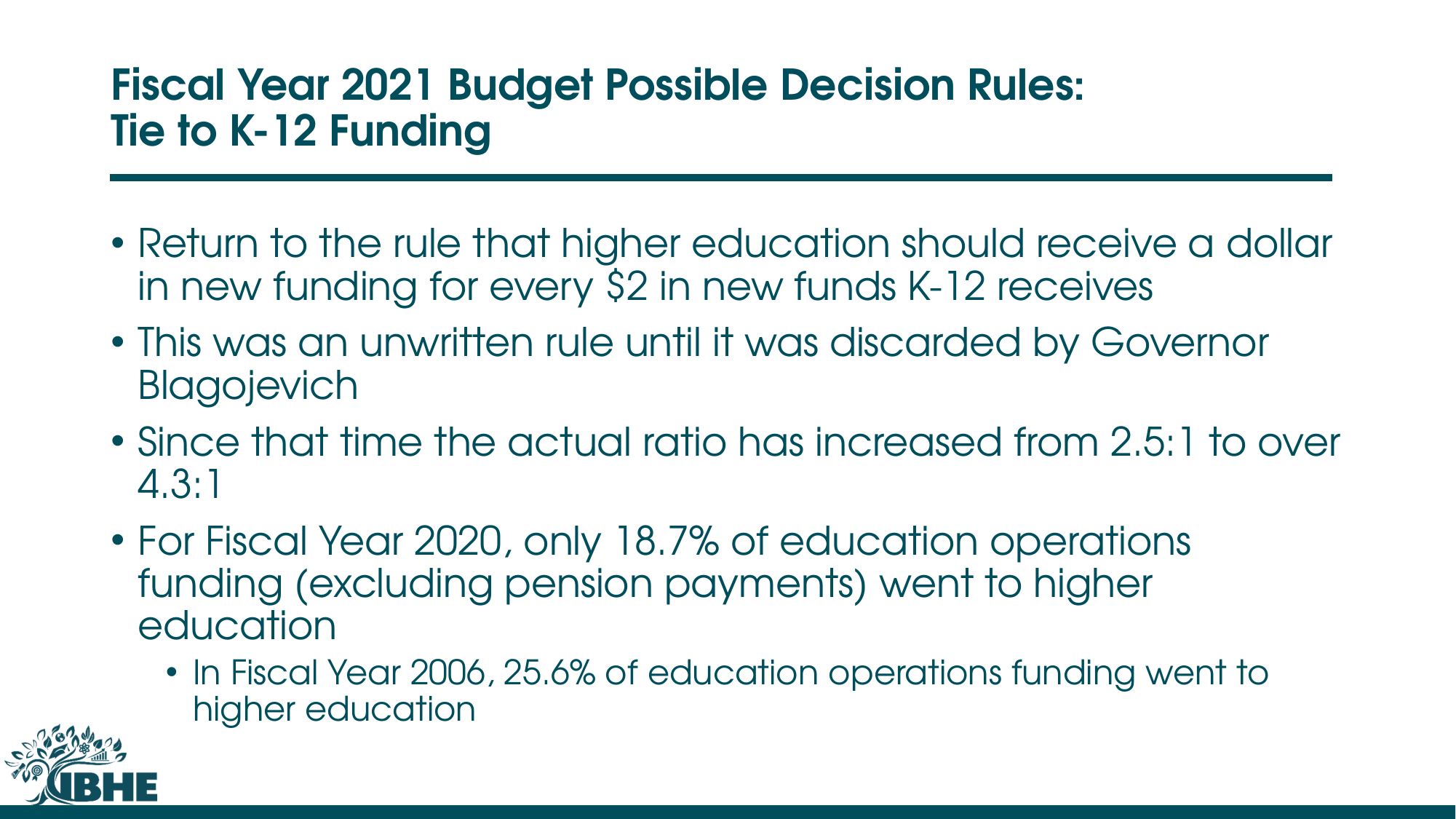

# Fiscal Year 2021 Budget Possible Decision Rules: Tie to K-12 Funding
Return to the rule that higher education should receive a dollar in new funding for every $2 in new funds K-12 receives
This was an unwritten rule until it was discarded by Governor Blagojevich
Since that time the actual ratio has increased from 2.5:1 to over 4.3:1
For Fiscal Year 2020, only 18.7% of education operations funding (excluding pension payments) went to higher education
In Fiscal Year 2006, 25.6% of education operations funding went to higher education